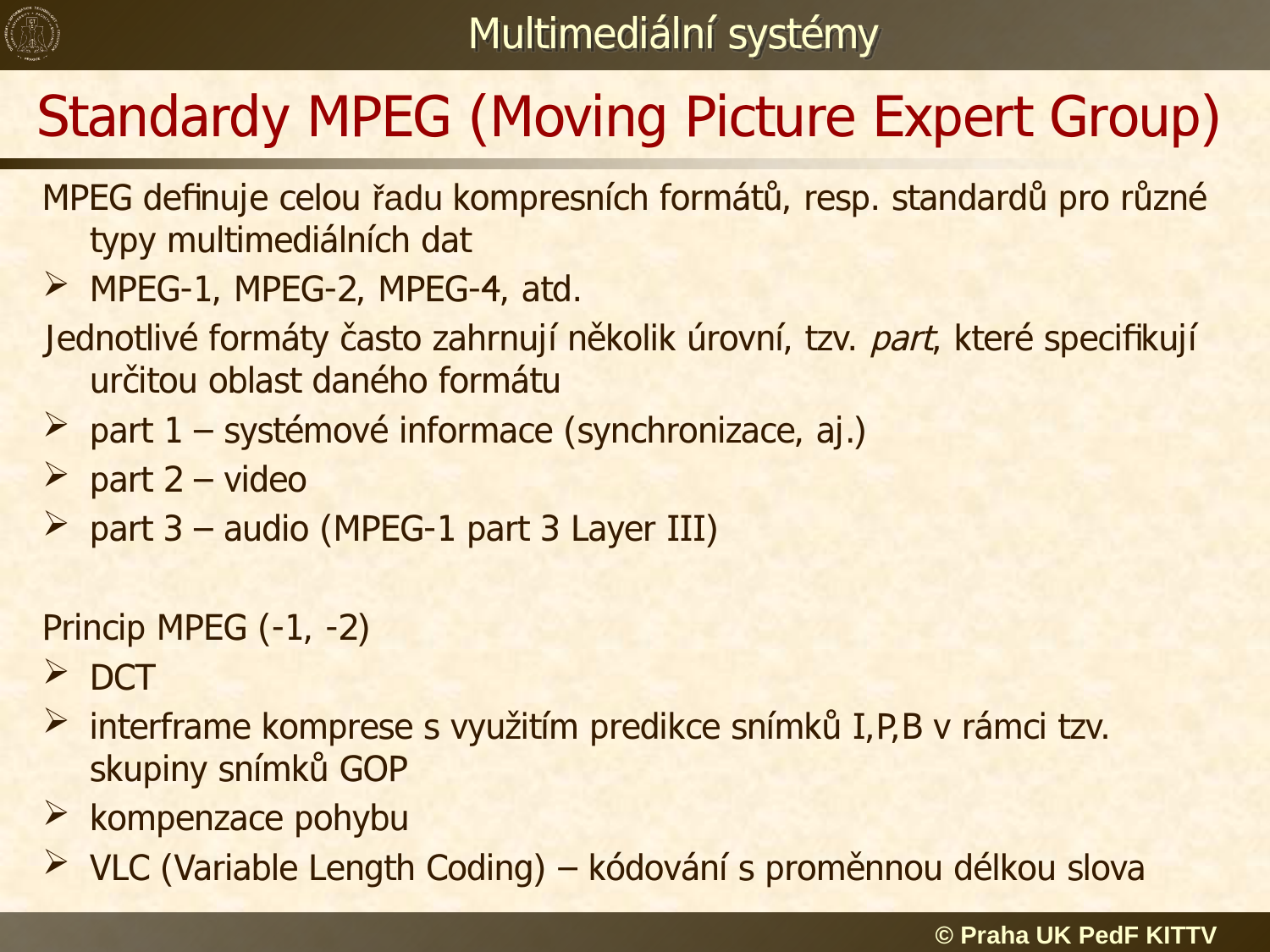

# Standardy MPEG (Moving Picture Expert Group)
MPEG definuje celou řadu kompresních formátů, resp. standardů pro různé typy multimediálních dat
MPEG-1, MPEG-2, MPEG-4, atd.
Jednotlivé formáty často zahrnují několik úrovní, tzv. part, které specifikují určitou oblast daného formátu
part 1 – systémové informace (synchronizace, aj.)
part 2 – video
part 3 – audio (MPEG-1 part 3 Layer III)

Princip MPEG (-1, -2)
DCT
interframe komprese s využitím predikce snímků I,P,B v rámci tzv. skupiny snímků GOP
kompenzace pohybu
VLC (Variable Length Coding) – kódování s proměnnou délkou slova